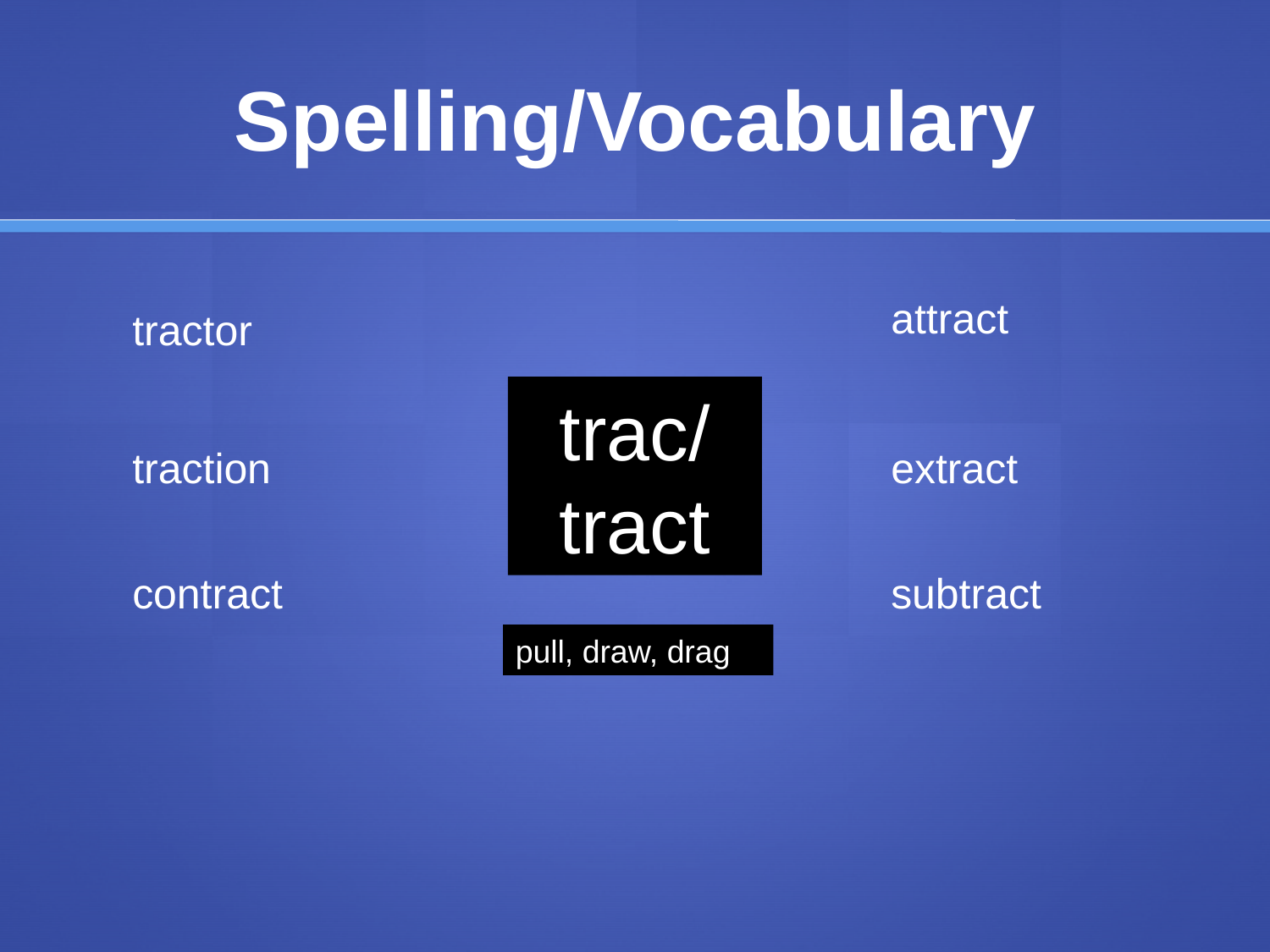

# Spelling/Vocabulary
attract
tractor
trac/tract
traction
extract
contract
subtract
pull, draw, drag